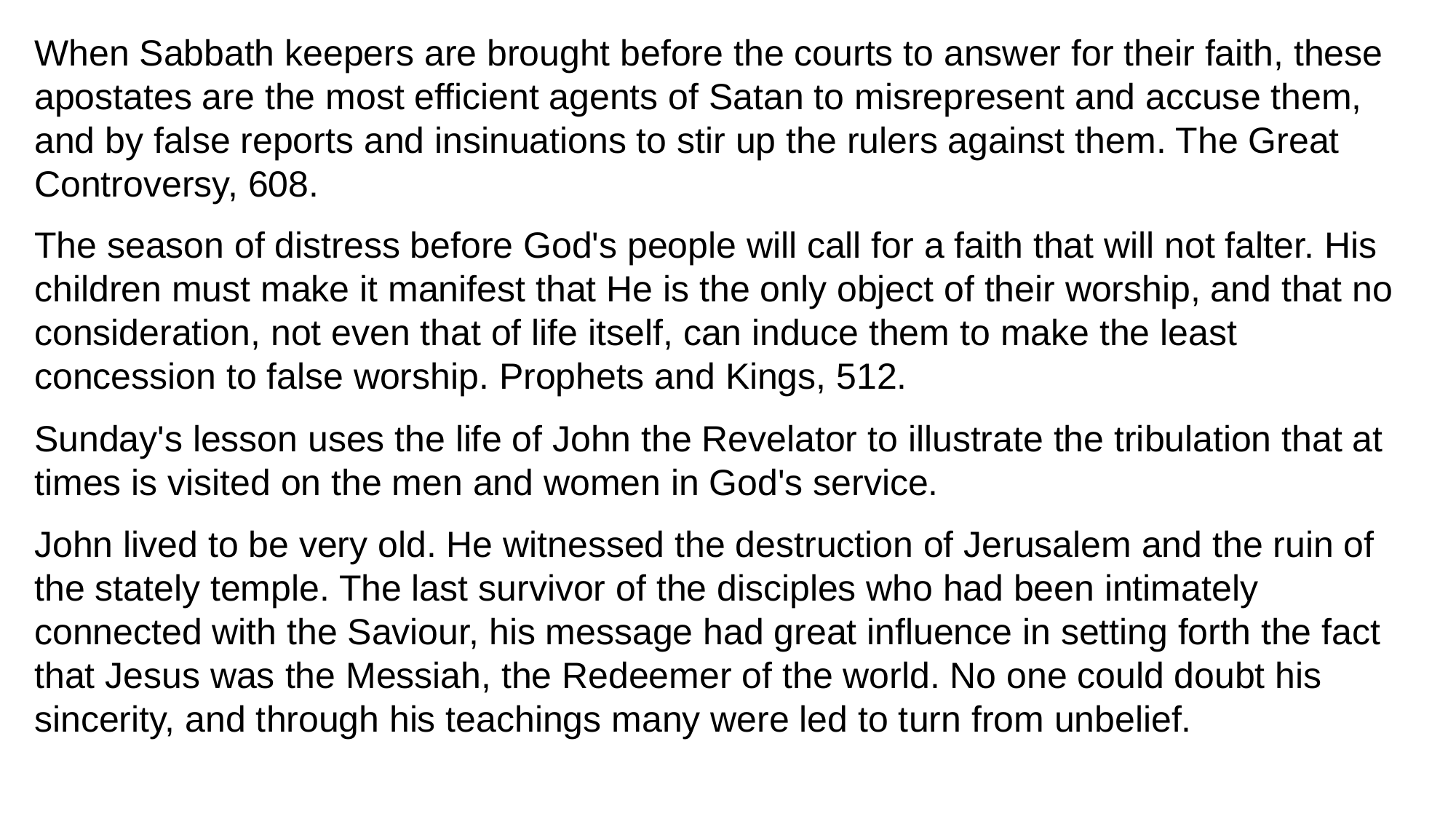

When Sabbath keepers are brought before the courts to answer for their faith, these apostates are the most efficient agents of Satan to misrepresent and accuse them, and by false reports and insinuations to stir up the rulers against them. The Great Controversy, 608.

The season of distress before God's people will call for a faith that will not falter. His children must make it manifest that He is the only object of their worship, and that no consideration, not even that of life itself, can induce them to make the least concession to false worship. Prophets and Kings, 512.

Sunday's lesson uses the life of John the Revelator to illustrate the tribulation that at times is visited on the men and women in God's service.

John lived to be very old. He witnessed the destruction of Jerusalem and the ruin of the stately temple. The last survivor of the disciples who had been intimately connected with the Saviour, his message had great influence in setting forth the fact that Jesus was the Messiah, the Redeemer of the world. No one could doubt his sincerity, and through his teachings many were led to turn from unbelief.